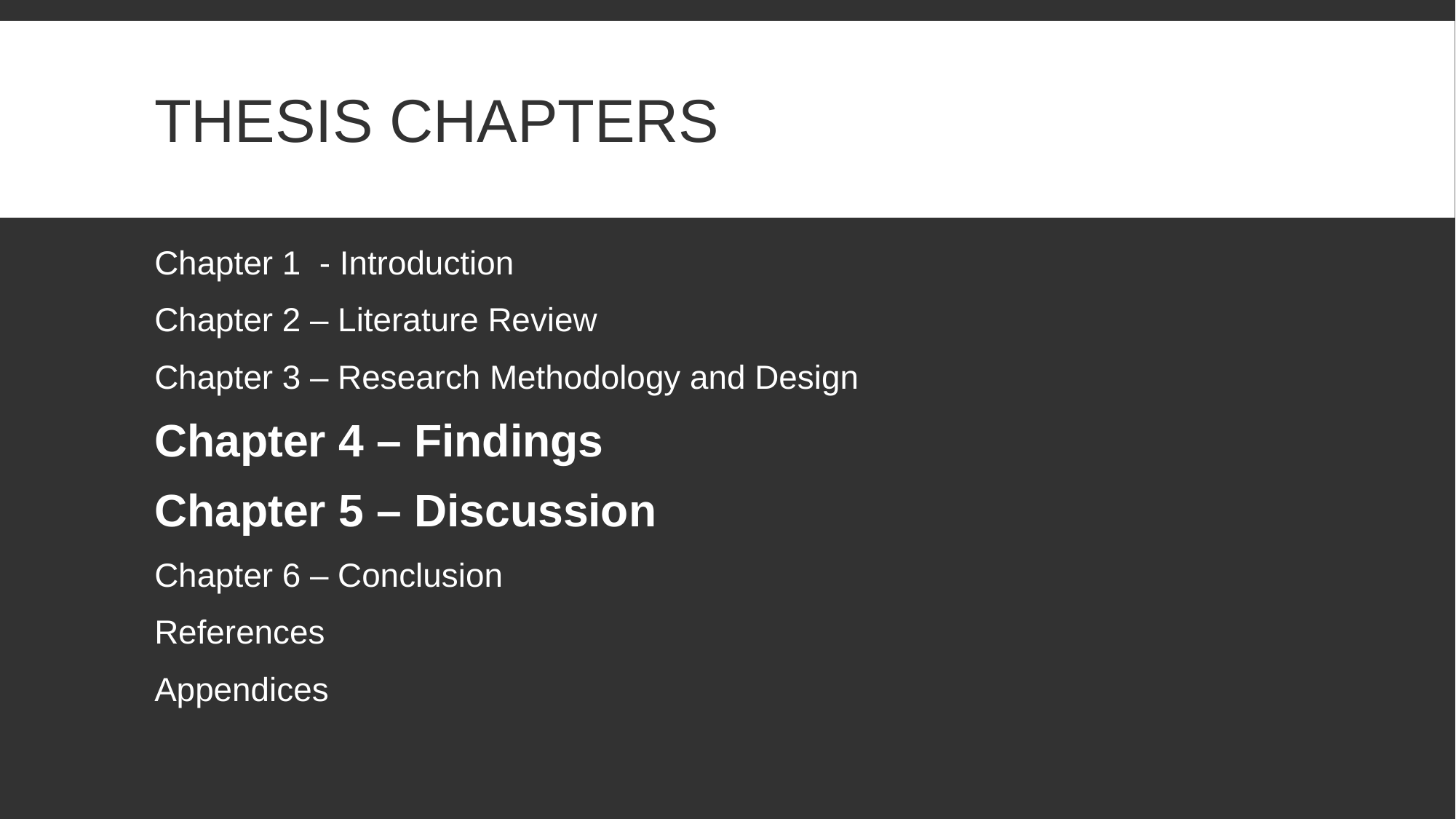

# Thesis Chapters
Chapter 1  - Introduction
Chapter 2 – Literature Review
Chapter 3 – Research Methodology and Design
Chapter 4 – Findings
Chapter 5 – Discussion
Chapter 6 – Conclusion
References
Appendices